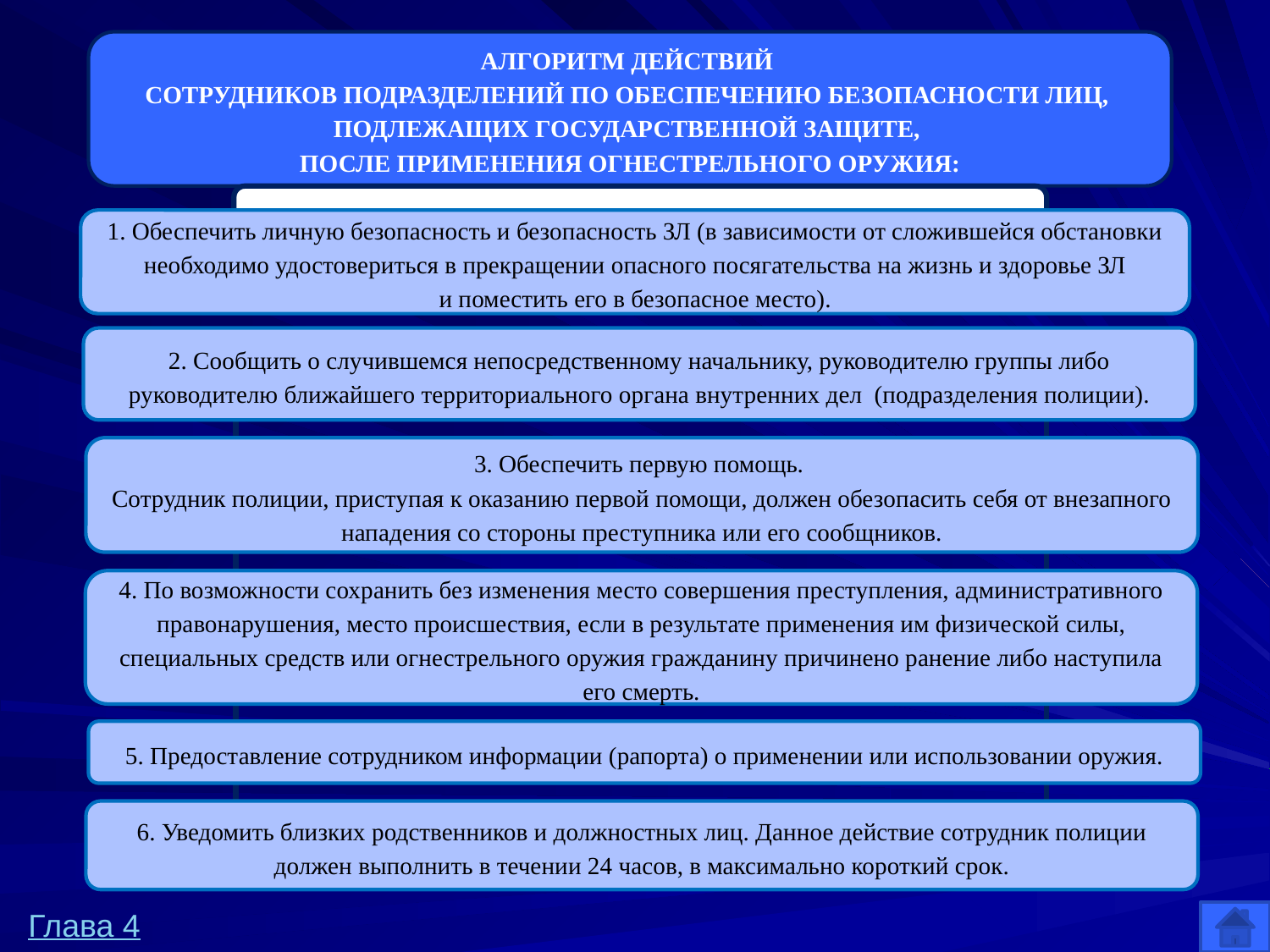

АЛГОРИТМ ДЕЙСТВИЙ
СОТРУДНИКОВ ПОДРАЗДЕЛЕНИЙ ПО ОБЕСПЕЧЕНИЮ БЕЗОПАСНОСТИ ЛИЦ,
ПОДЛЕЖАЩИХ ГОСУДАРСТВЕННОЙ ЗАЩИТЕ,
ПОСЛЕ ПРИМЕНЕНИЯ ОГНЕСТРЕЛЬНОГО ОРУЖИЯ:

1. Обеспечить личную безопасность и безопасность ЗЛ (в зависимости от сложившейся обстановки необходимо удостовериться в прекращении опасного посягательства на жизнь и здоровье ЗЛ и поместить его в безопасное место).
2. Сообщить о случившемся непосредственному начальнику, руководителю группы либо руководителю ближайшего территориального органа внутренних дел  (подразделения полиции).
3. Обеспечить первую помощь.
Сотрудник полиции, приступая к оказанию первой помощи, должен обезопасить себя от внезапного нападения со стороны преступника или его сообщников.
4. По возможности сохранить без изменения место совершения преступления, административного правонарушения, место происшествия, если в результате применения им физической силы, специальных средств или огнестрельного оружия гражданину причинено ранение либо наступила его смерть.
5. Предоставление сотрудником информации (рапорта) о применении или использовании оружия.
6. Уведомить близких родственников и должностных лиц. Данное действие сотрудник полиции должен выполнить в течении 24 часов, в максимально короткий срок.

Глава 4